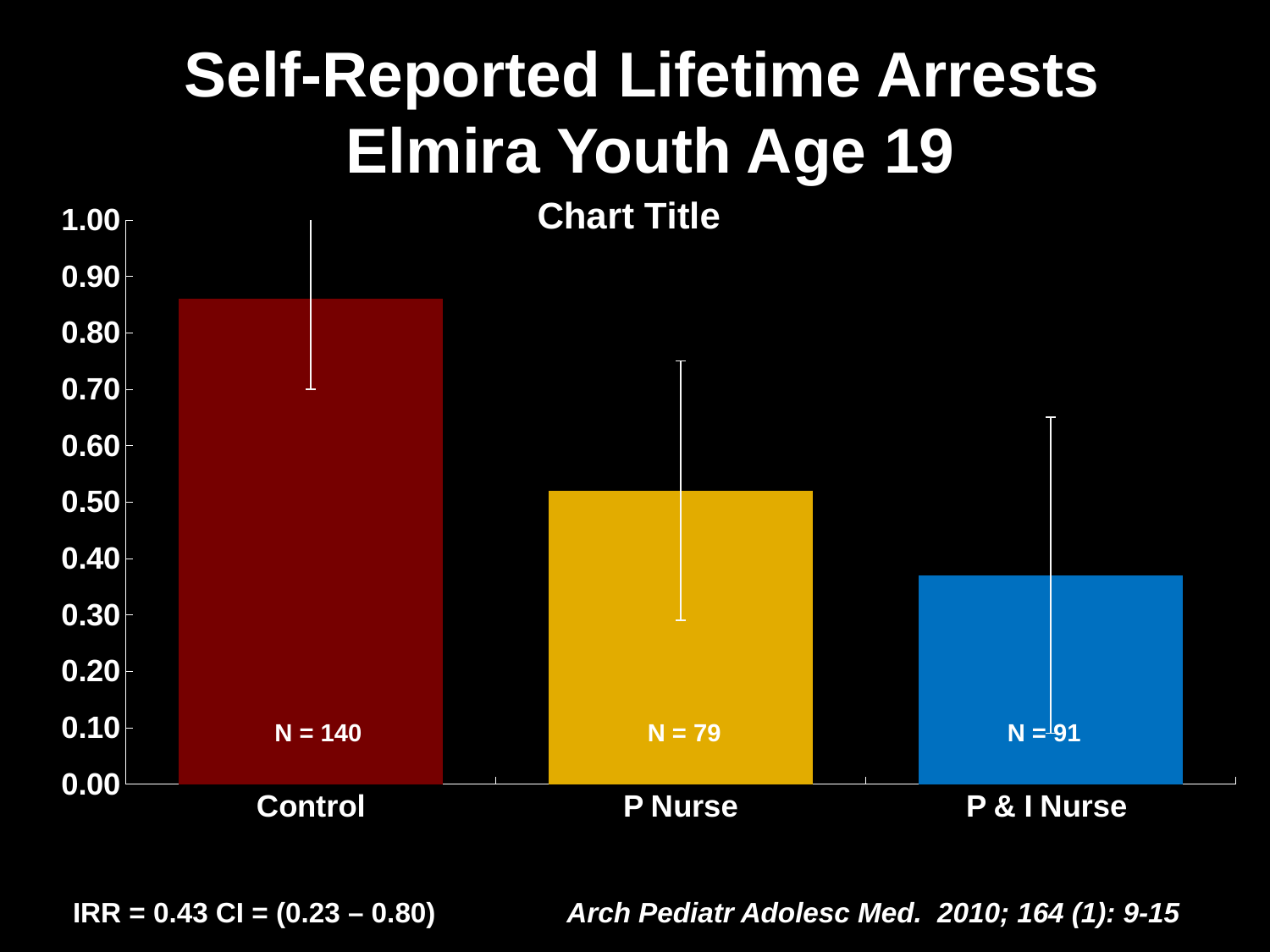

Self-Reported Lifetime Arrests
Elmira Youth Age 19

### Chart:

| Category |  |
|---|---|
| Control | 0.86 |
| P Nurse | 0.52 |
| P & I Nurse  | 0.37 |
N = 140
N = 79
N = 91
     IRR = 0.43 CI = (0.23 – 0.80)	  Arch Pediatr Adolesc Med.  2010; 164 (1): 9-15